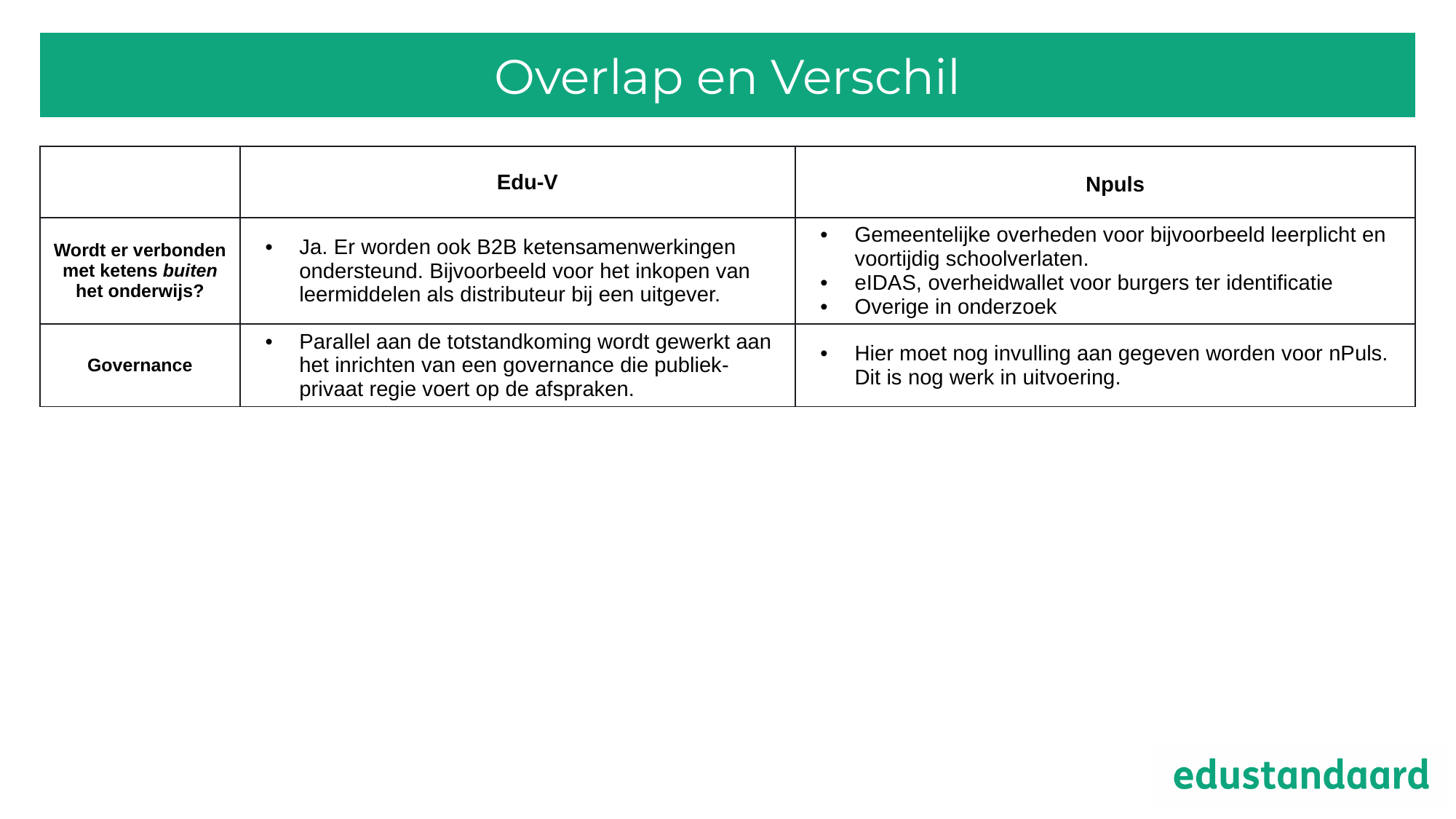

# Overlap en Verschil
|  | Edu-V | Npuls |
| --- | --- | --- |
| Wordt er verbonden met ketens buiten het onderwijs? | Ja. Er worden ook B2B ketensamenwerkingen ondersteund. Bijvoorbeeld voor het inkopen van leermiddelen als distributeur bij een uitgever. | Gemeentelijke overheden voor bijvoorbeeld leerplicht en voortijdig schoolverlaten. eIDAS, overheidwallet voor burgers ter identificatie Overige in onderzoek |
| Governance | Parallel aan de totstandkoming wordt gewerkt aan het inrichten van een governance die publiek-privaat regie voert op de afspraken. | Hier moet nog invulling aan gegeven worden voor nPuls. Dit is nog werk in uitvoering. |